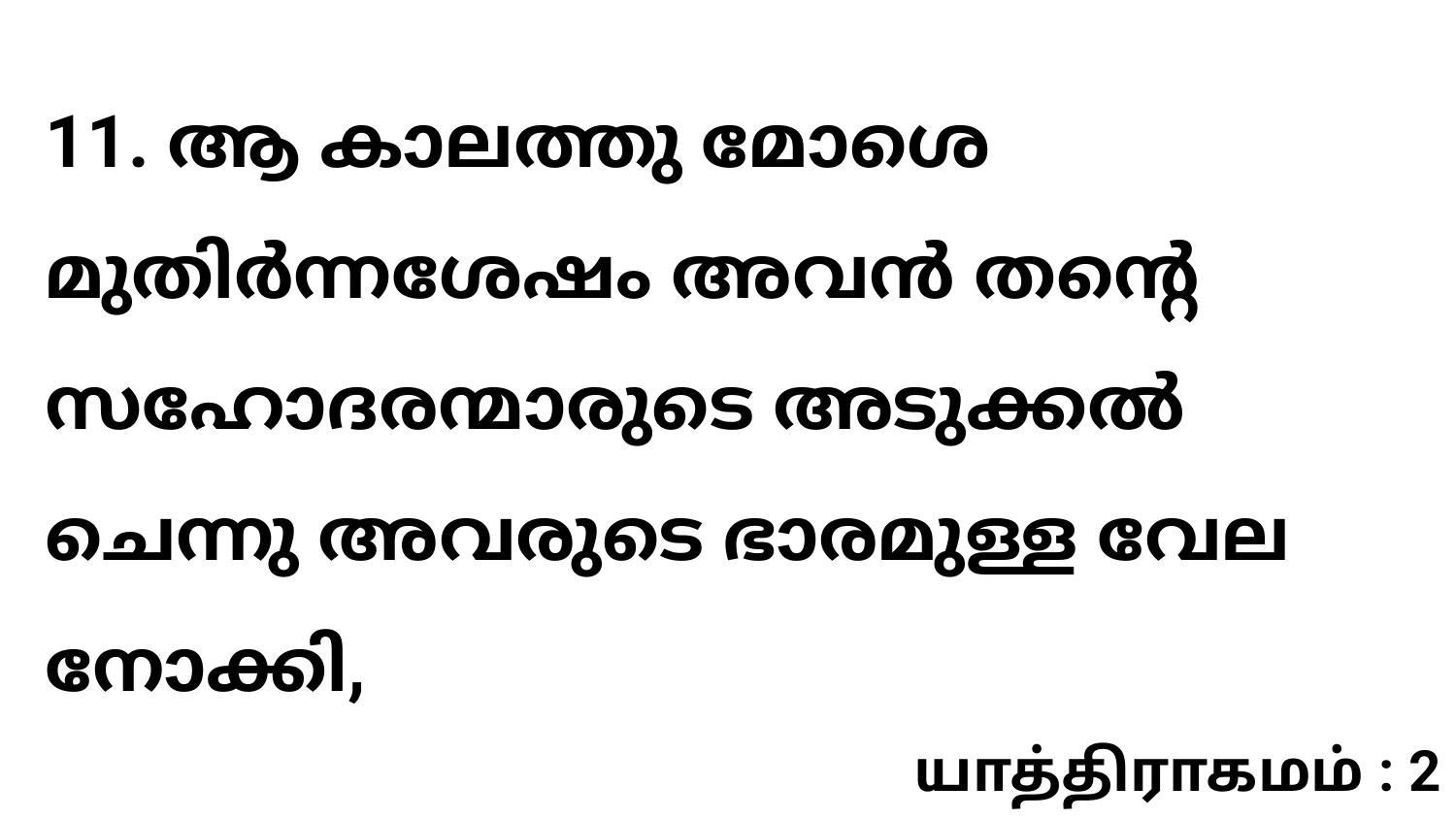

11. ആ കാലത്തു മോശെ മുതിർന്നശേഷം അവൻ തന്റെ സഹോദരന്മാരുടെ അടുക്കൽ ചെന്നു അവരുടെ ഭാരമുള്ള വേല നോക്കി,
யாத்திராகமம் : 2